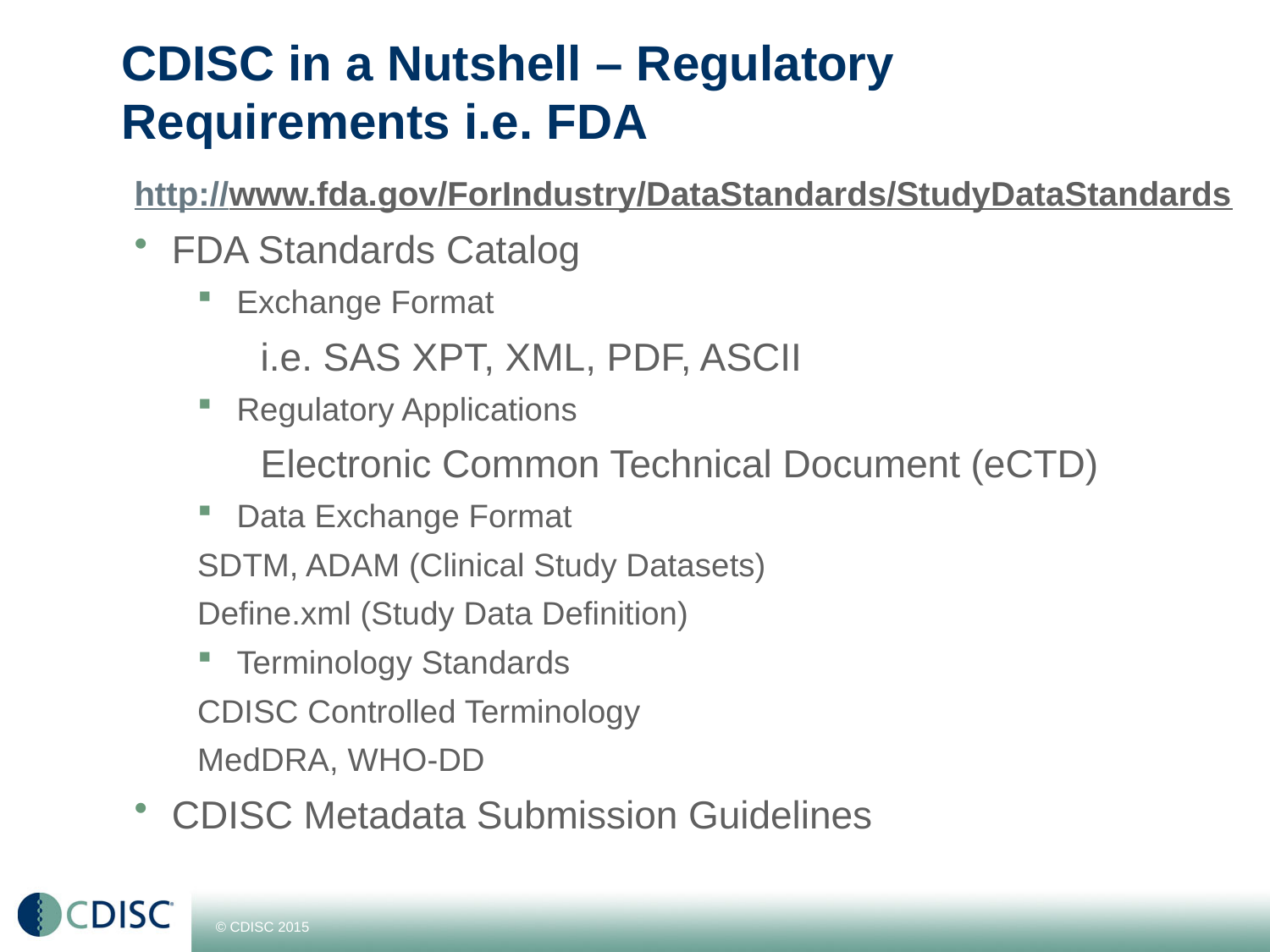

# CDISC in a Nutshell – Regulatory Requirements i.e. FDA
http://www.fda.gov/ForIndustry/DataStandards/StudyDataStandards
FDA Standards Catalog
Exchange Format
i.e. SAS XPT, XML, PDF, ASCII
Regulatory Applications
Electronic Common Technical Document (eCTD)
Data Exchange Format
	SDTM, ADAM (Clinical Study Datasets)
	Define.xml (Study Data Definition)
Terminology Standards
	CDISC Controlled Terminology
	MedDRA, WHO-DD
CDISC Metadata Submission Guidelines